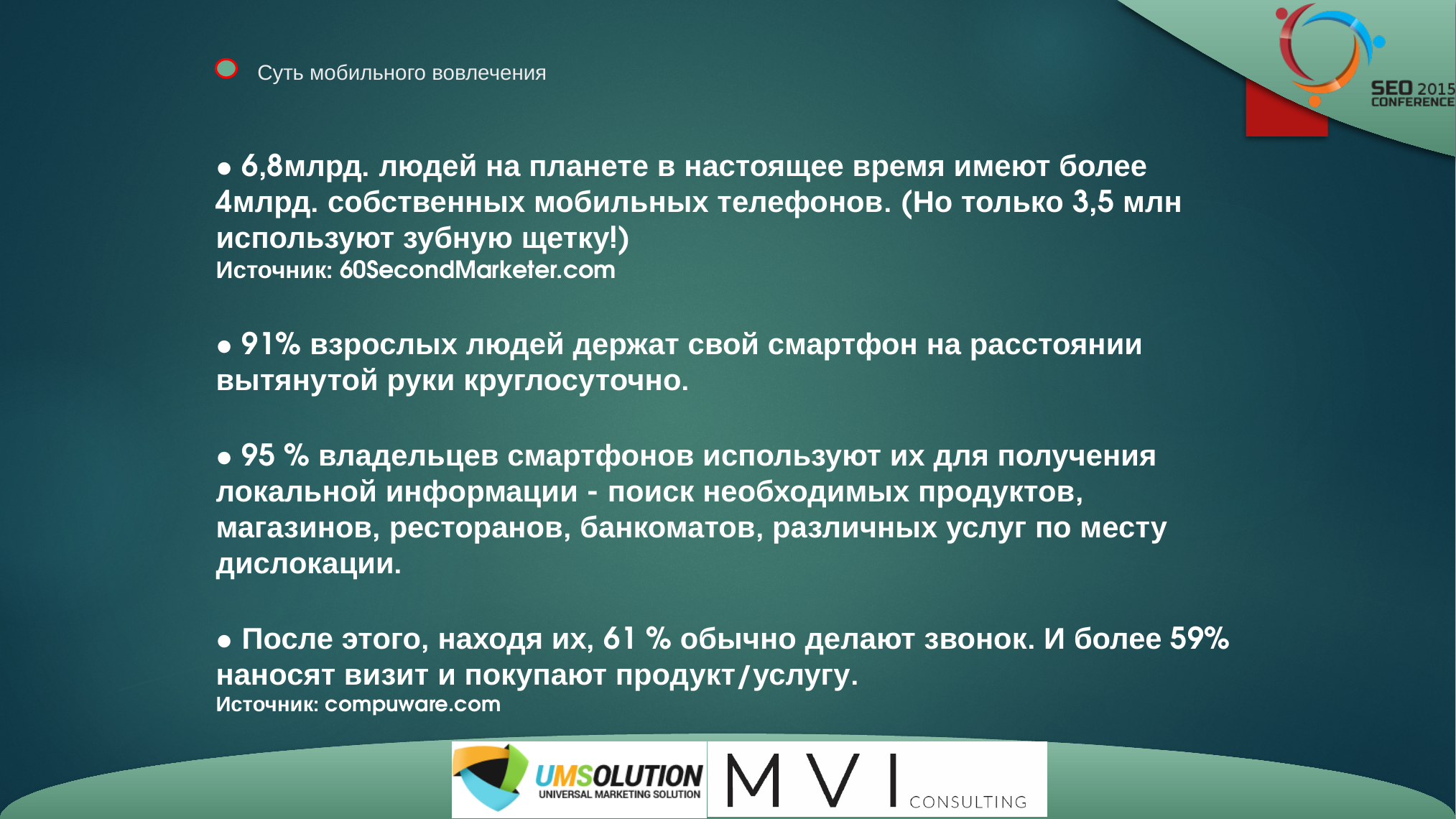

# Суть мобильного вовлечения

• 6,8млрд. людей на планете в настоящее время имеют более 4млрд. собственных мобильных телефонов. (Но только 3,5 млн используют зубную щетку!)
Источник: 60SecondMarketer.com

• 91% взрослых людей держат свой смартфон на расстоянии вытянутой руки круглосуточно.
• 95 % владельцев смартфонов используют их для получения локальной информации - поиск необходимых продуктов, магазинов, ресторанов, банкоматов, различных услуг по месту дислокации.
• После этого, находя их, 61 % обычно делают звонок. И более 59% наносят визит и покупают продукт/услугу.
Источник: compuware.com